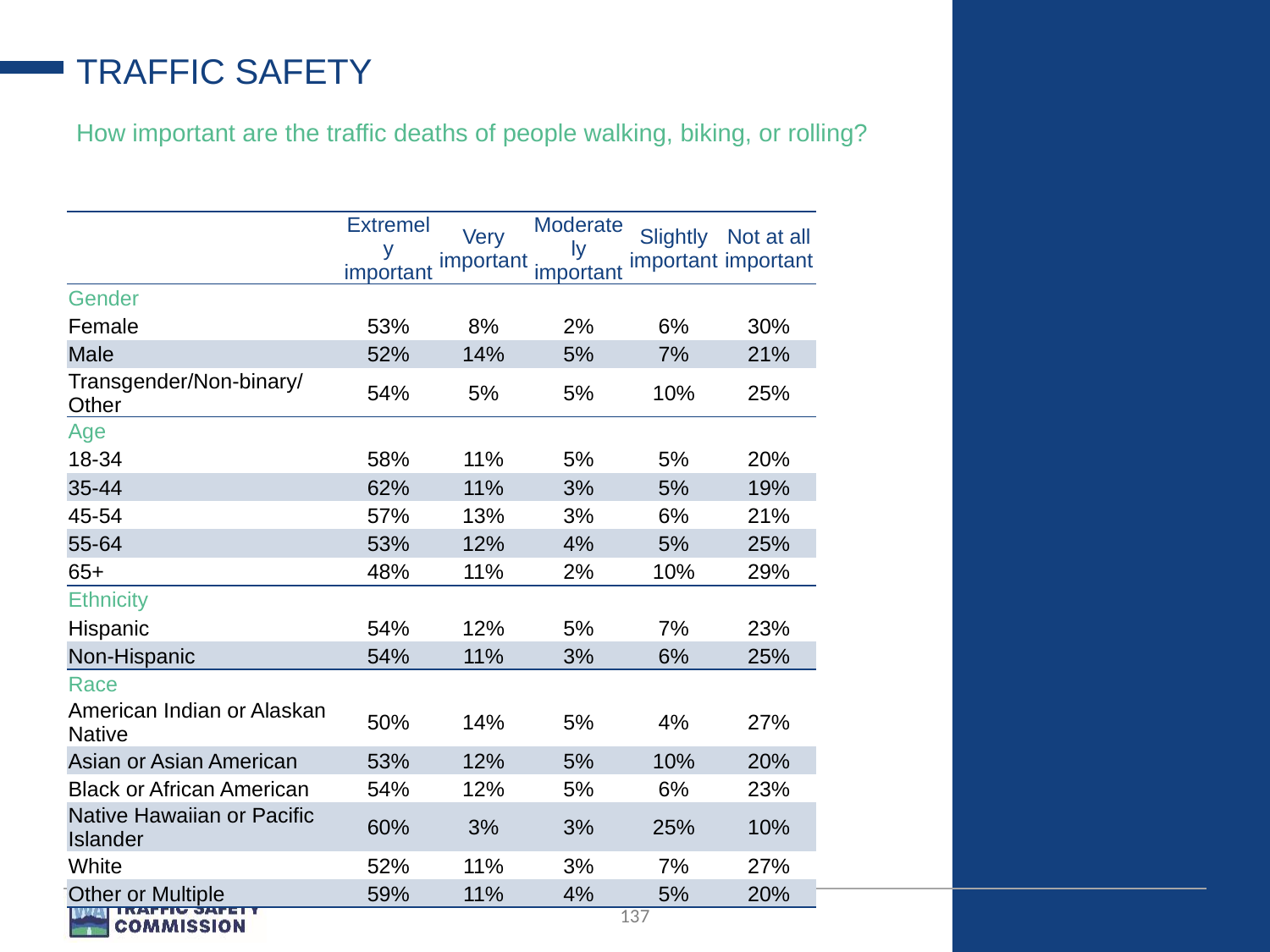

# TRAFFIC SAFETY
How important are the traffic deaths of people walking, biking, or rolling?
|  | Extremely important | Very important | Moderately important | Slightly important | Not at all important |
| --- | --- | --- | --- | --- | --- |
| Gender |  |  |  |  |  |
| Female | 53% | 8% | 2% | 6% | 30% |
| Male | 52% | 14% | 5% | 7% | 21% |
| Transgender/Non-binary/Other | 54% | 5% | 5% | 10% | 25% |
| Age |  |  |  |  |  |
| 18-34 | 58% | 11% | 5% | 5% | 20% |
| 35-44 | 62% | 11% | 3% | 5% | 19% |
| 45-54 | 57% | 13% | 3% | 6% | 21% |
| 55-64 | 53% | 12% | 4% | 5% | 25% |
| 65+ | 48% | 11% | 2% | 10% | 29% |
| Ethnicity |  |  |  |  |  |
| Hispanic | 54% | 12% | 5% | 7% | 23% |
| Non-Hispanic | 54% | 11% | 3% | 6% | 25% |
| Race |  |  |  |  |  |
| American Indian or Alaskan Native | 50% | 14% | 5% | 4% | 27% |
| Asian or Asian American | 53% | 12% | 5% | 10% | 20% |
| Black or African American | 54% | 12% | 5% | 6% | 23% |
| Native Hawaiian or Pacific Islander | 60% | 3% | 3% | 25% | 10% |
| White | 52% | 11% | 3% | 7% | 27% |
| Other or Multiple | 59% | 11% | 4% | 5% | 20% |